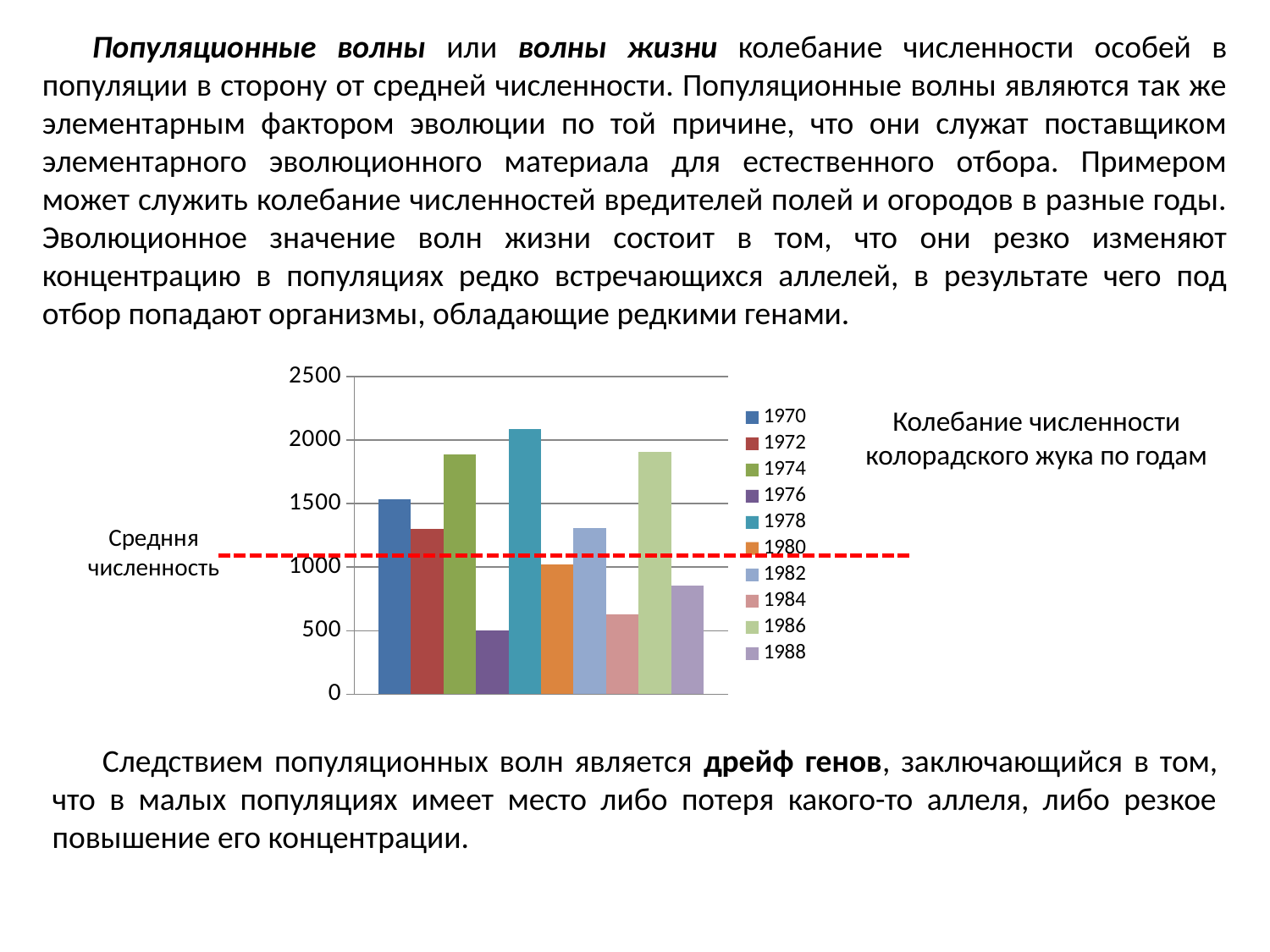

Популяционные волны или волны жизни колебание численности особей в популяции в сторону от средней численности. Популяционные волны являются так же элементарным фактором эволюции по той причине, что они служат поставщиком элементарного эволюционного материала для естественного отбора. Примером может служить колебание численностей вредителей полей и огородов в разные годы. Эволюционное значение волн жизни состоит в том, что они резко изменяют концентрацию в популяциях редко встречающихся аллелей, в результате чего под отбор попадают организмы, обладающие редкими генами.

### Chart

| Category | 1970 | 1972 | 1974 | 1976 | 1978 | 1980 | 1982 | 1984 | 1986 | 1988 |
|---|---|---|---|---|---|---|---|---|---|---|
| численность жуков | 1534.0 | 1301.0 | 1889.0 | 504.0 | 2085.0 | 1023.0 | 1306.0 | 628.0 | 1905.0 | 856.0 |
Колебание численности колорадского жука по годам
Средння численность
Следствием популяционных волн является дрейф генов, заключающийся в том, что в малых популяциях имеет место либо потеря какого-то аллеля, либо резкое повышение его концентрации.